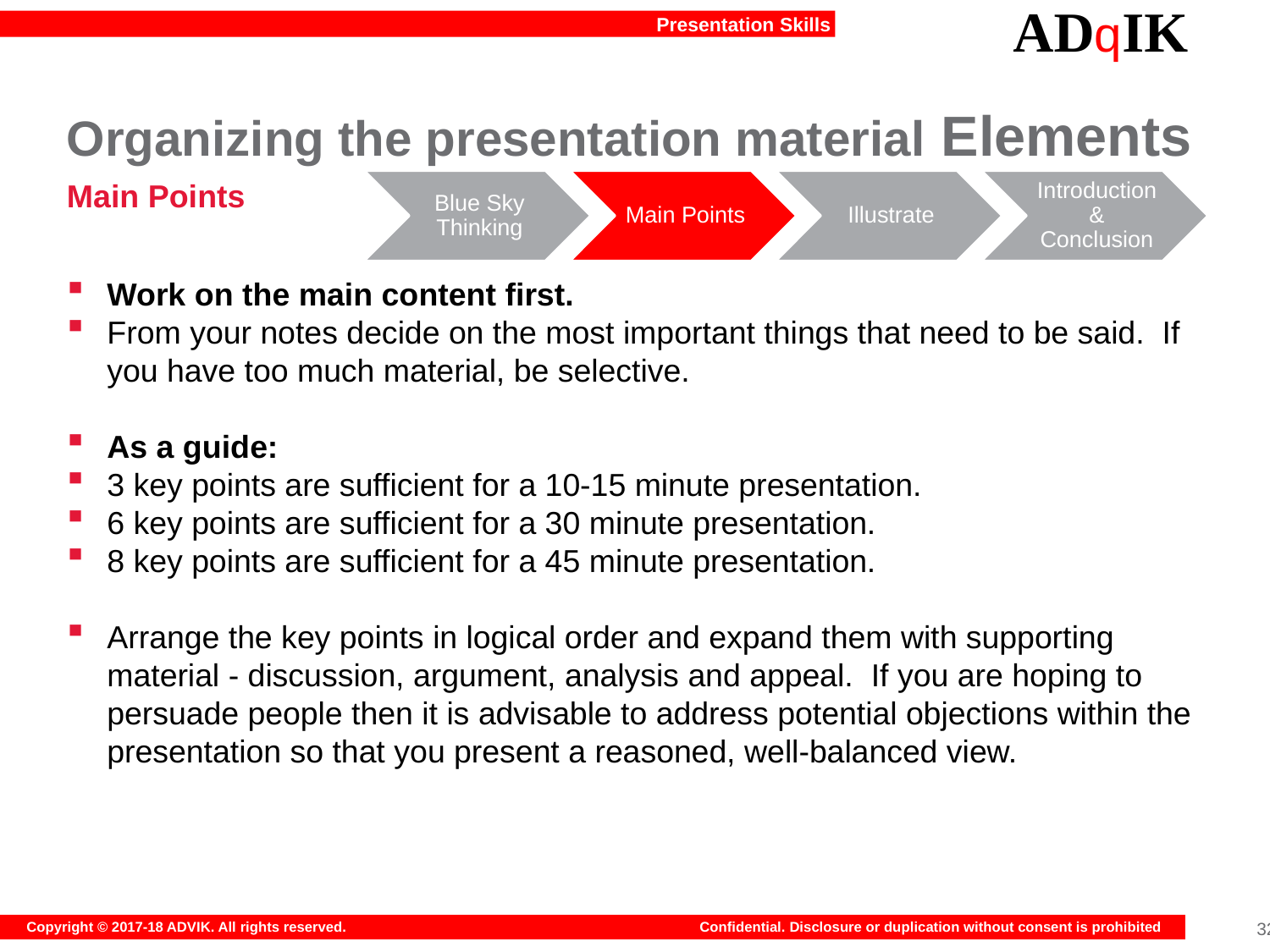

# Organizing the presentation material Elements
Blue Sky Thinking
Main Points
Illustrate
Introduction & Conclusion
Main Points
Work on the main content first.
From your notes decide on the most important things that need to be said.  If you have too much material, be selective.

As a guide:
3 key points are sufficient for a 10-15 minute presentation.
6 key points are sufficient for a 30 minute presentation.
8 key points are sufficient for a 45 minute presentation.

Arrange the key points in logical order and expand them with supporting material - discussion, argument, analysis and appeal.  If you are hoping to persuade people then it is advisable to address potential objections within the presentation so that you present a reasoned, well-balanced view.